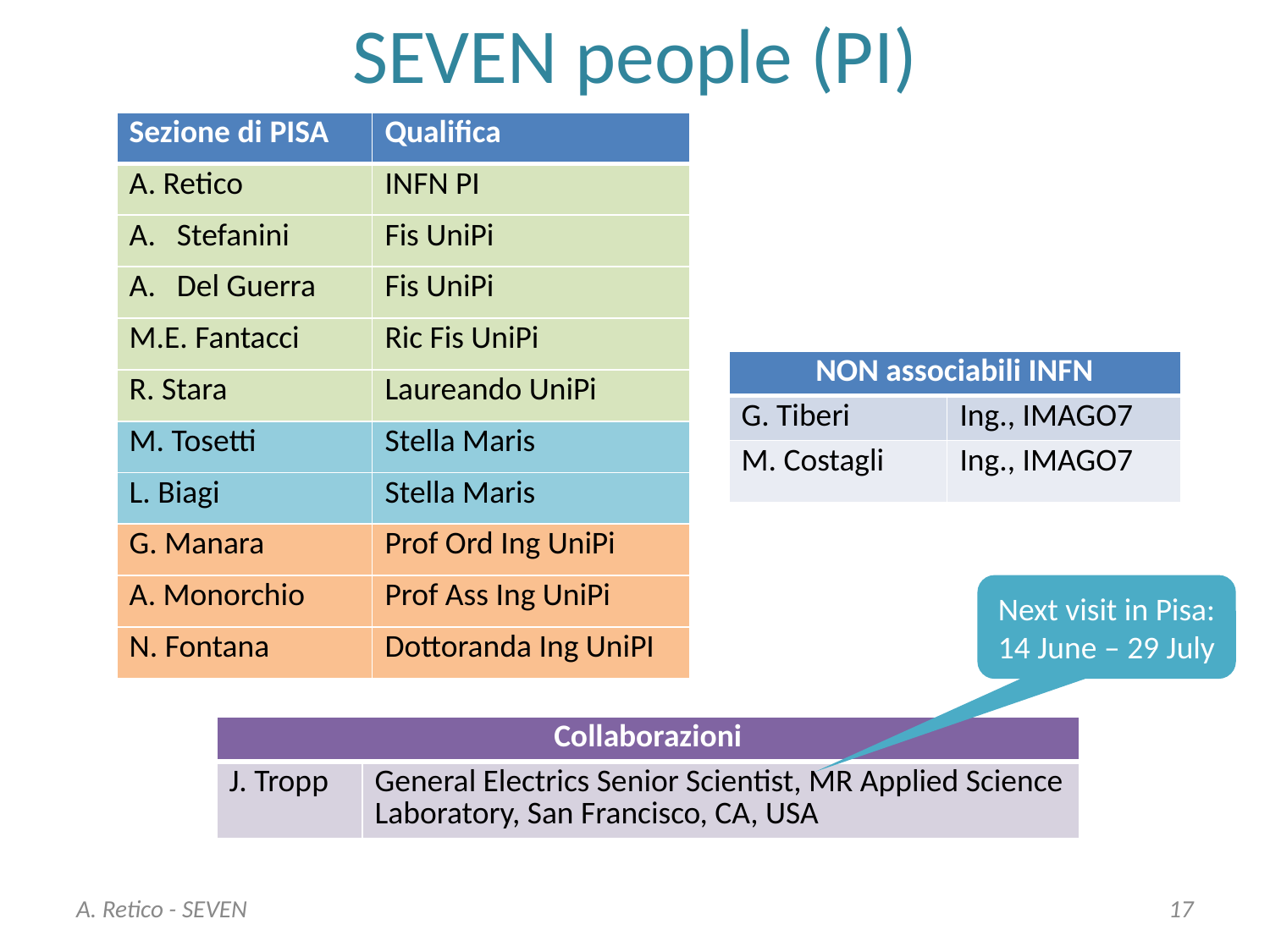

# SEVEN people (PI)
| Sezione di PISA | Qualifica |
| --- | --- |
| A. Retico | INFN PI |
| Stefanini | Fis UniPi |
| Del Guerra | Fis UniPi |
| M.E. Fantacci | Ric Fis UniPi |
| R. Stara | Laureando UniPi |
| M. Tosetti | Stella Maris |
| L. Biagi | Stella Maris |
| G. Manara | Prof Ord Ing UniPi |
| A. Monorchio | Prof Ass Ing UniPi |
| N. Fontana | Dottoranda Ing UniPI |
| NON associabili INFN |  |
| --- | --- |
| G. Tiberi | Ing., IMAGO7 |
| M. Costagli | Ing., IMAGO7 |
Next visit in Pisa: 14 June – 29 July
| Collaborazioni |  |
| --- | --- |
| J. Tropp | General Electrics Senior Scientist, MR Applied Science Laboratory, San Francisco, CA, USA |
A. Retico - SEVEN
17